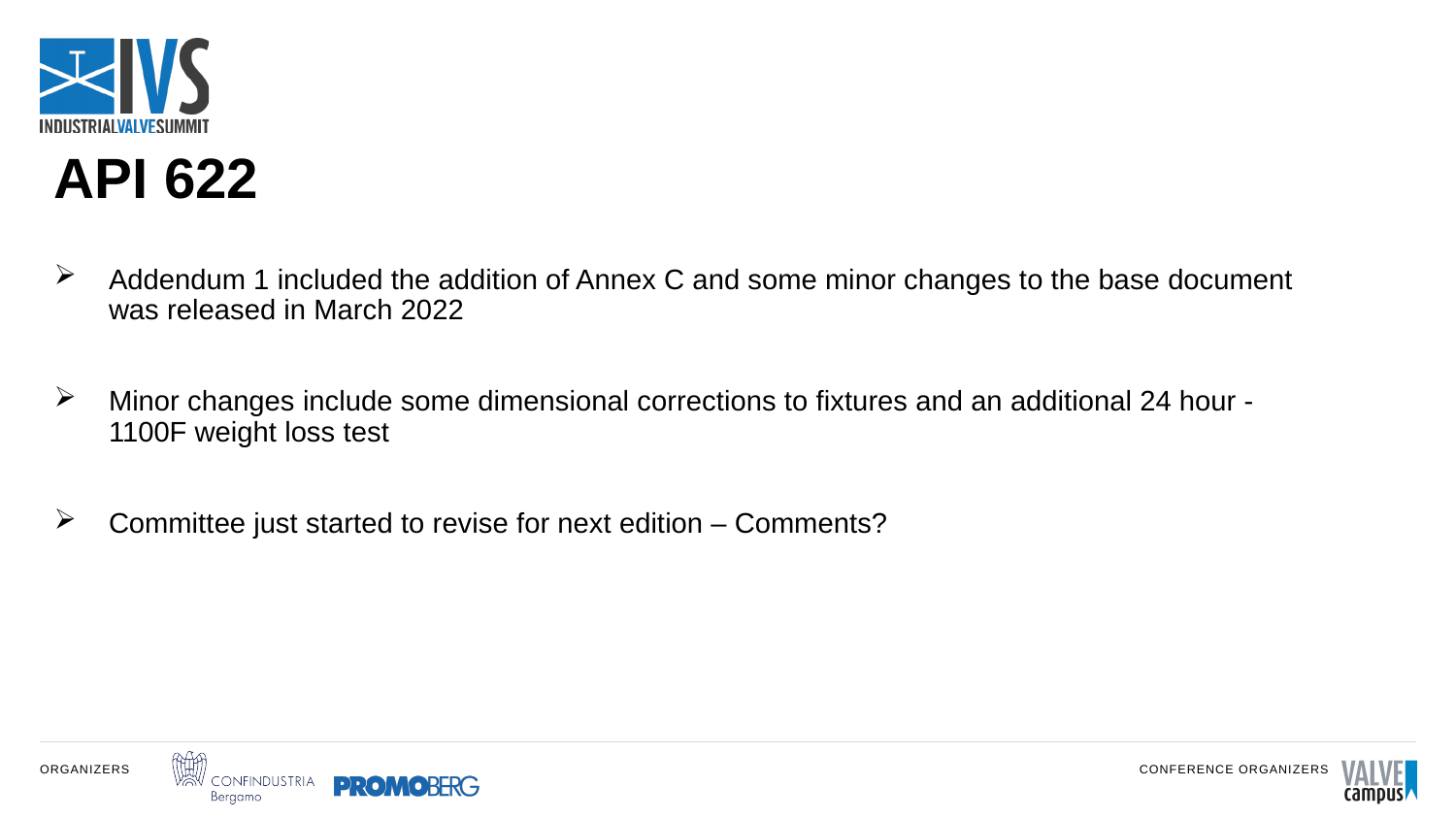

API 622
Addendum 1 included the addition of Annex C and some minor changes to the base document was released in March 2022

Minor changes include some dimensional corrections to fixtures and an additional 24 hour -1100F weight loss test

Committee just started to revise for next edition – Comments?